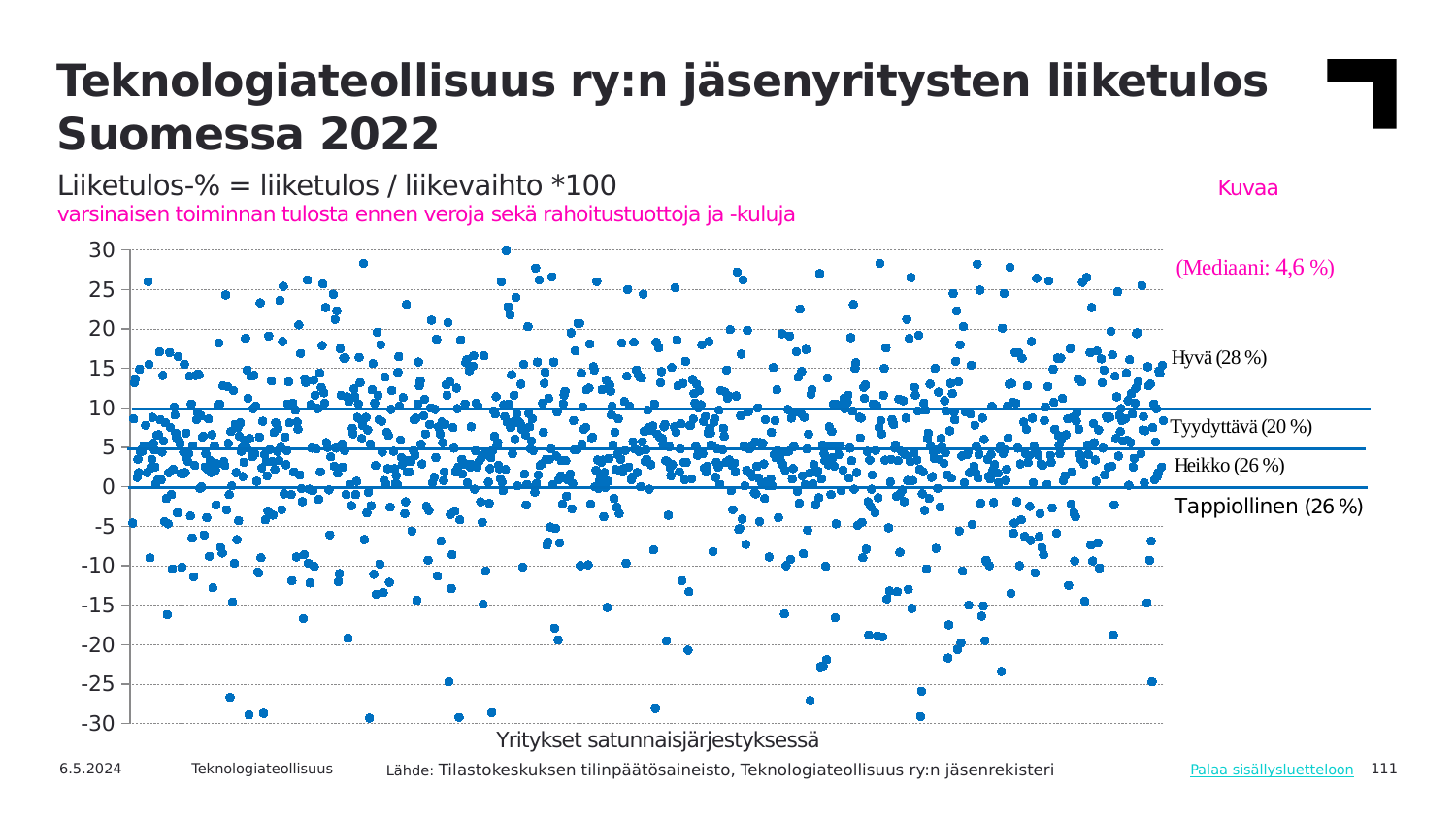

Teknologiateollisuus ry:n jäsenyritysten liiketulos Suomessa 2022
Liiketulos-% = liiketulos / liikevaihto *100 				                 Kuvaa varsinaisen toiminnan tulosta ennen veroja sekä rahoitustuottoja ja -kuluja

### Chart

| Category | Sarake2 |
|---|---|
Yritykset satunnaisjärjestyksessä
Lähde: Tilastokeskuksen tilinpäätösaineisto, Teknologiateollisuus ry:n jäsenrekisteri
6.5.2024
Teknologiateollisuus
111
Palaa sisällysluetteloon